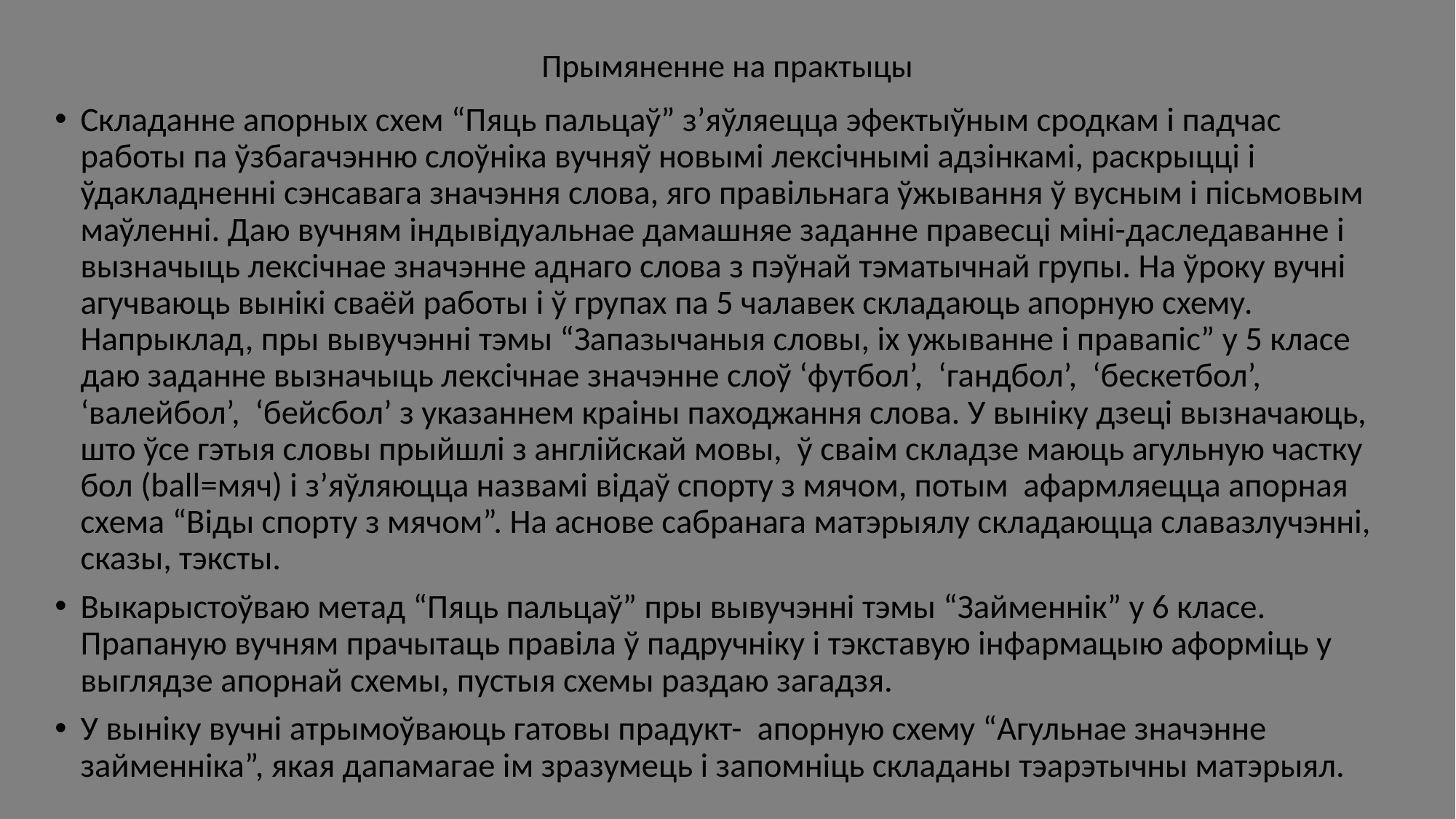

# Прымяненне на практыцы
Складанне апорных схем “Пяць пальцаў” з’яўляецца эфектыўным сродкам і падчас работы па ўзбагачэнню слоўніка вучняў новымі лексічнымі адзінкамі, раскрыцці і ўдакладненні сэнсавага значэння слова, яго правільнага ўжывання ў вусным і пісьмовым маўленні. Даю вучням індывідуальнае дамашняе заданне правесці міні-даследаванне і вызначыць лексічнае значэнне аднаго слова з пэўнай тэматычнай групы. На ўроку вучні агучваюць вынікі сваёй работы і ў групах па 5 чалавек складаюць апорную схему. Напрыклад, пры вывучэнні тэмы “Запазычаныя словы, іх ужыванне і правапіс” у 5 класе даю заданне вызначыць лексічнае значэнне слоў ‘футбол’,  ‘гандбол’,  ‘бескетбол’,  ‘валейбол’,  ‘бейсбол’ з указаннем краіны паходжання слова. У выніку дзеці вызначаюць, што ўсе гэтыя словы прыйшлі з англійскай мовы,  ў сваім складзе маюць агульную частку бол (ball=мяч) і з’яўляюцца назвамі відаў спорту з мячом, потым  афармляецца апорная схема “Віды спорту з мячом”. На аснове сабранага матэрыялу складаюцца славазлучэнні, сказы, тэксты.
Выкарыстоўваю метад “Пяць пальцаў” пры вывучэнні тэмы “Займеннік” у 6 класе. Прапаную вучням прачытаць правіла ў падручніку і тэкставую інфармацыю аформіць у выглядзе апорнай схемы, пустыя схемы раздаю загадзя.
У выніку вучні атрымоўваюць гатовы прадукт-  апорную схему “Агульнае значэнне займенніка”, якая дапамагае ім зразумець і запомніць складаны тэарэтычны матэрыял.